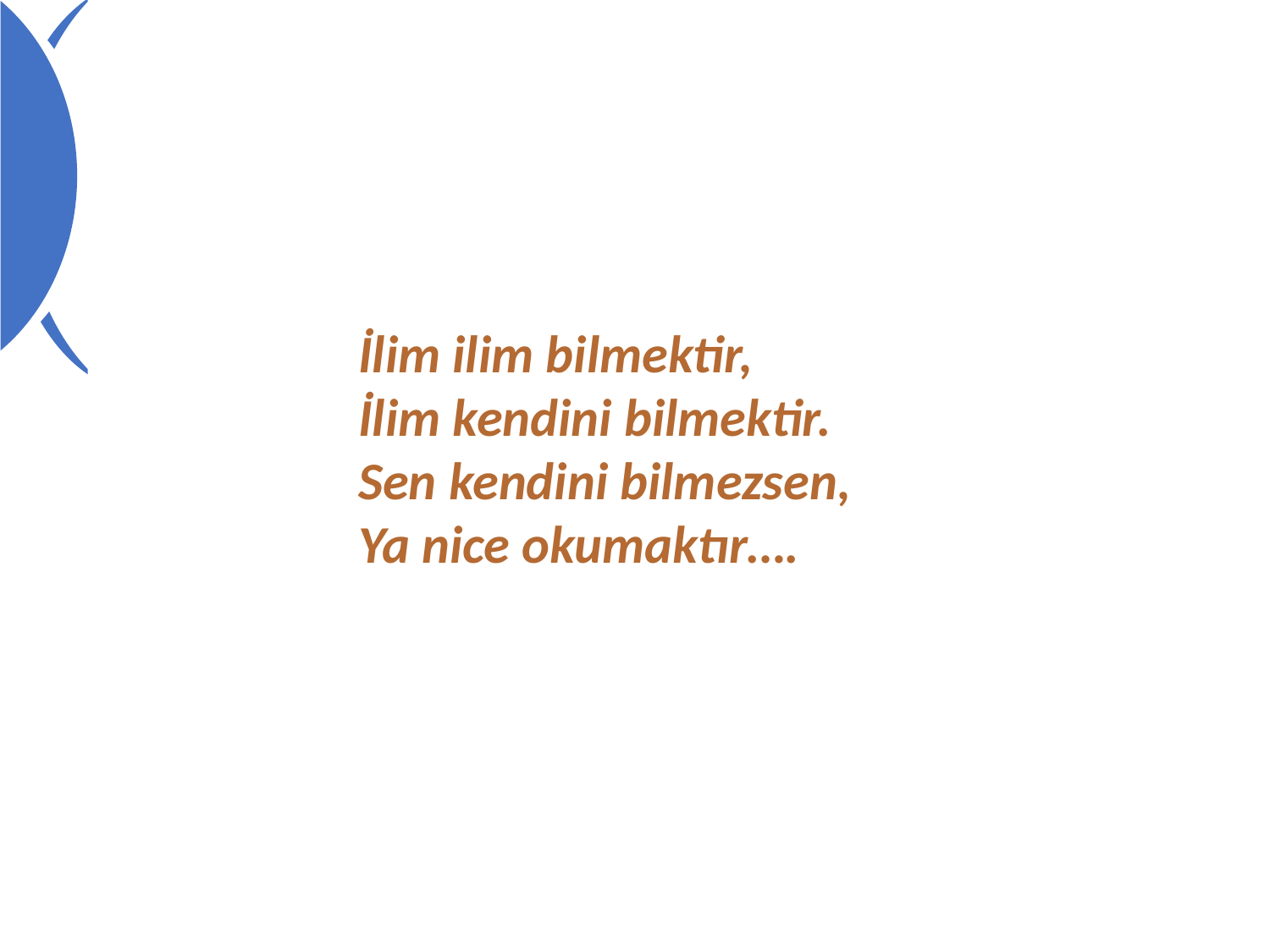

İlim ilim bilmektir,
İlim kendini bilmektir.
Sen kendini bilmezsen,
Ya nice okumaktır….